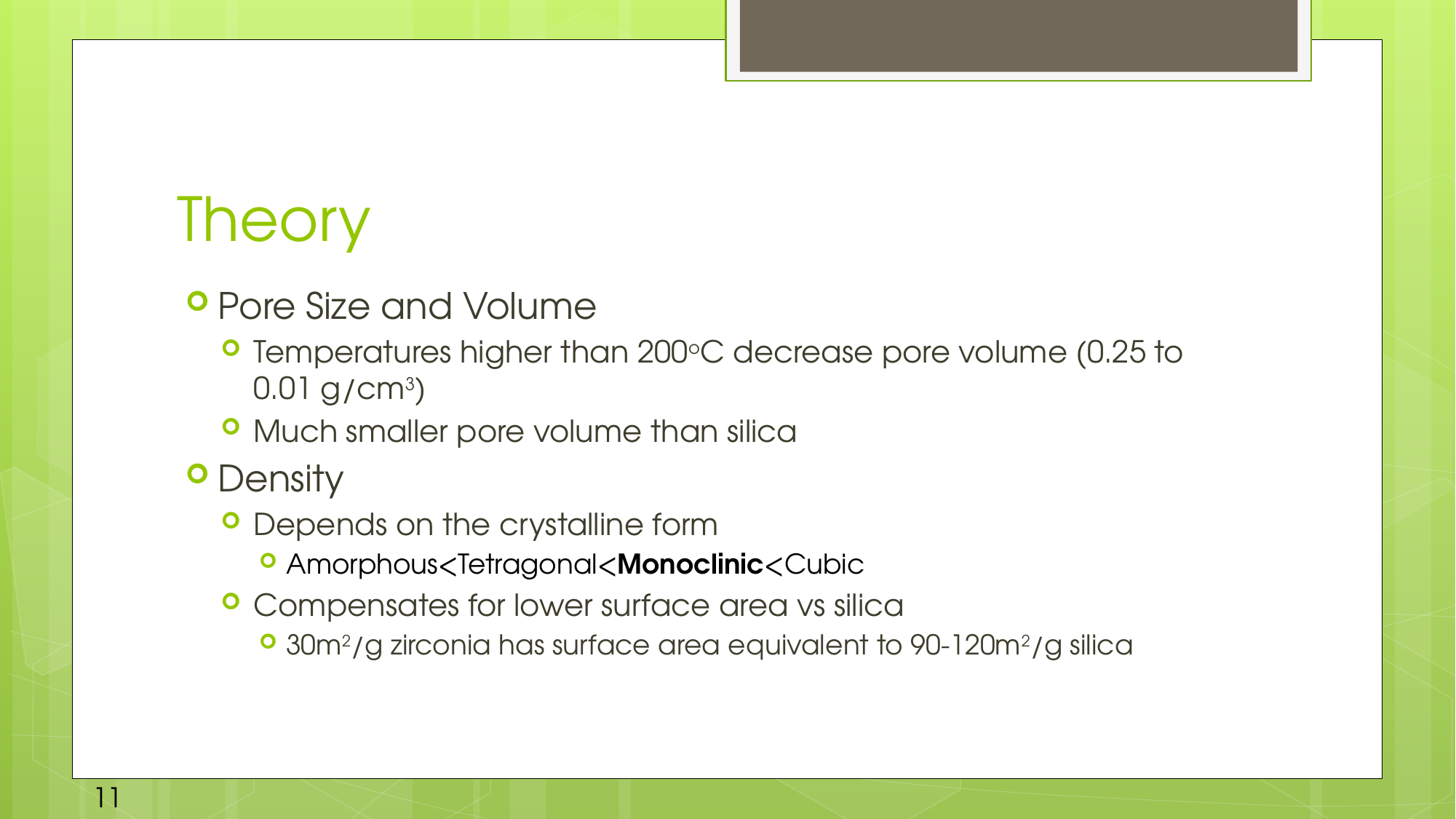

# Theory
Pore Size and Volume
Temperatures higher than 200oC decrease pore volume (0.25 to 0.01 g/cm3)
Much smaller pore volume than silica
Density
Depends on the crystalline form
Amorphous<Tetragonal<Monoclinic<Cubic
Compensates for lower surface area vs silica
30m2/g zirconia has surface area equivalent to 90-120m2/g silica

11